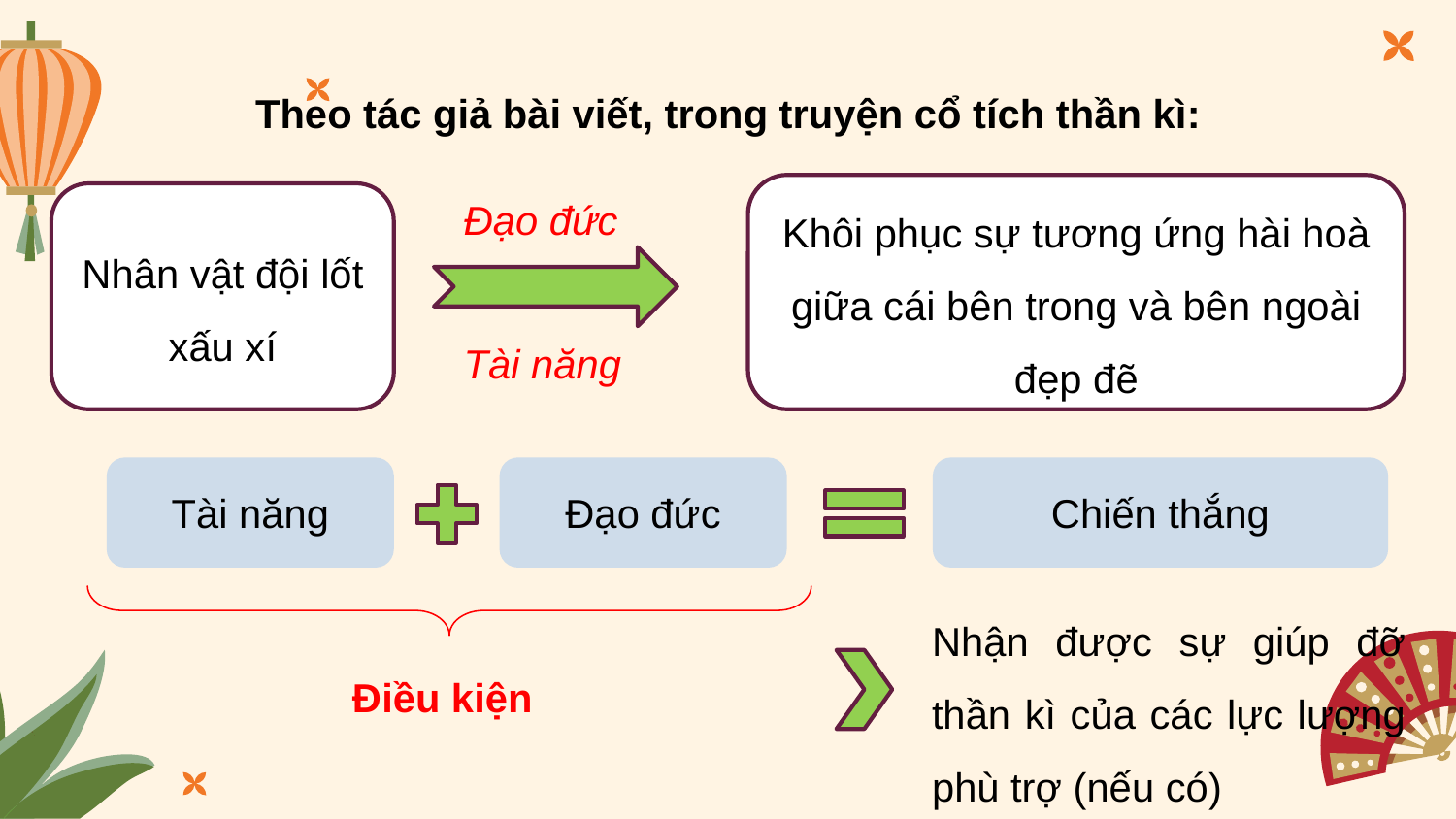

Theo tác giả bài viết, trong truyện cổ tích thần kì:
Khôi phục sự tương ứng hài hoà giữa cái bên trong và bên ngoài đẹp đẽ
Nhân vật đội lốt xấu xí
Đạo đức

Tài năng
Tài năng
Đạo đức
Chiến thắng

Nhận được sự giúp đỡ thần kì của các lực lượng phù trợ (nếu có)

Điều kiện